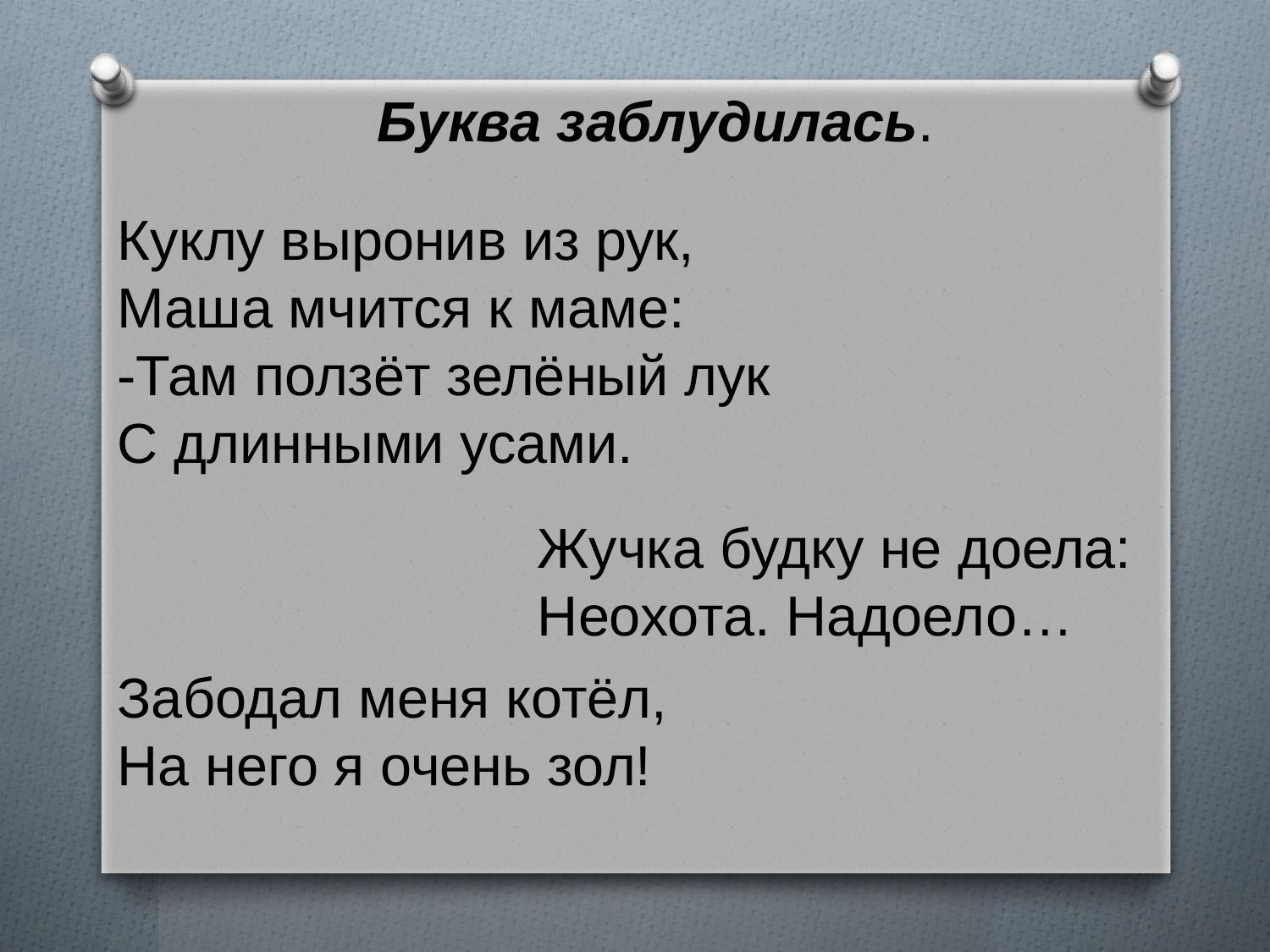

Буква заблудилась.
Куклу выронив из рук,
Маша мчится к маме:
-Там ползёт зелёный лук
С длинными усами.
Жучка будку не доела:
Неохота. Надоело…
Забодал меня котёл,
На него я очень зол!